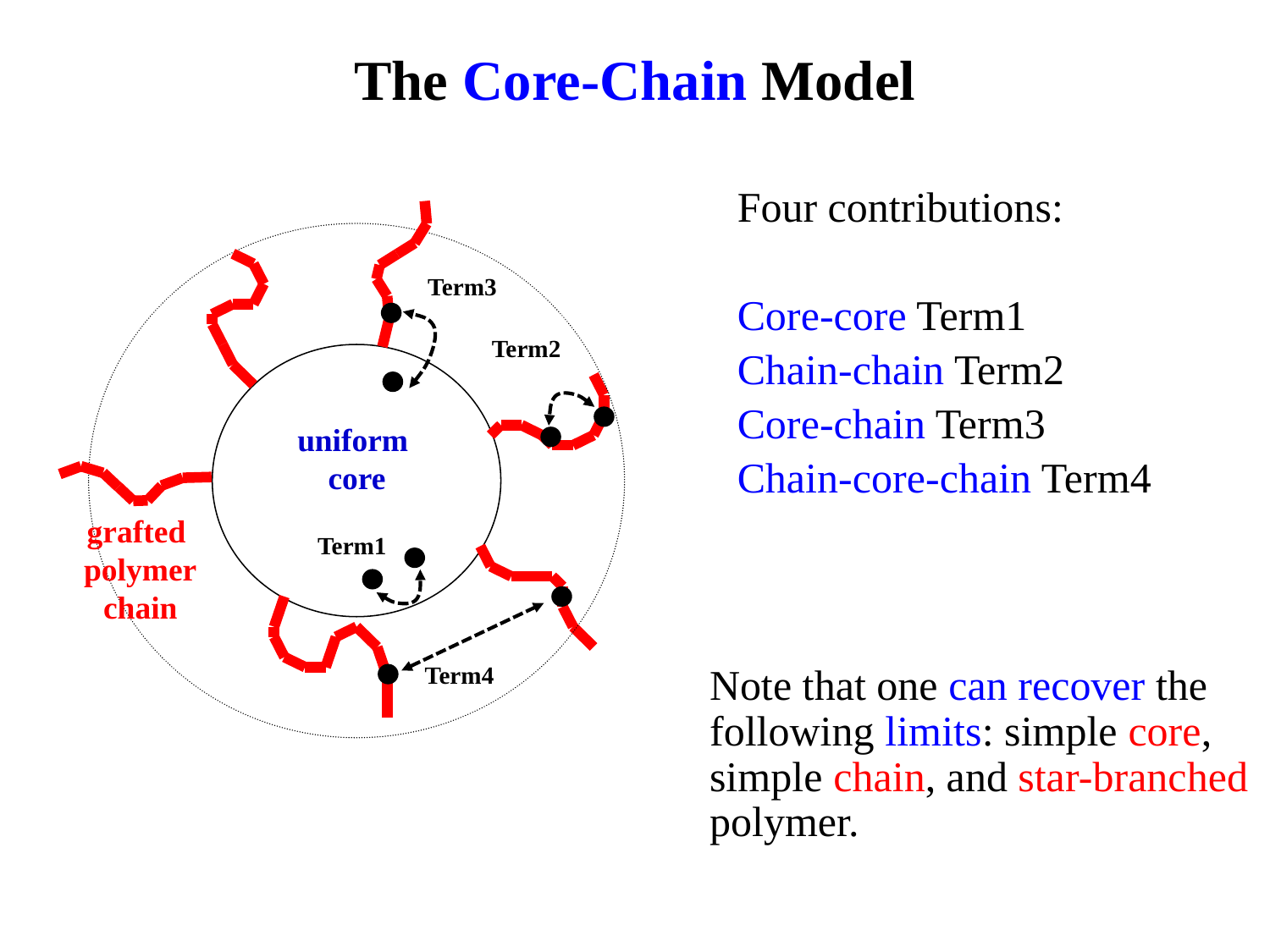

# The Core-Chain Model
Four contributions:

Core-core Term1
Chain-chain Term2
Core-chain Term3
Chain-core-chain Term4

uniform
core
grafted
polymer
chain
Term3

Term2

Term1

Term4

	Note that one can recover the following limits: simple core, simple chain, and star-branched polymer.